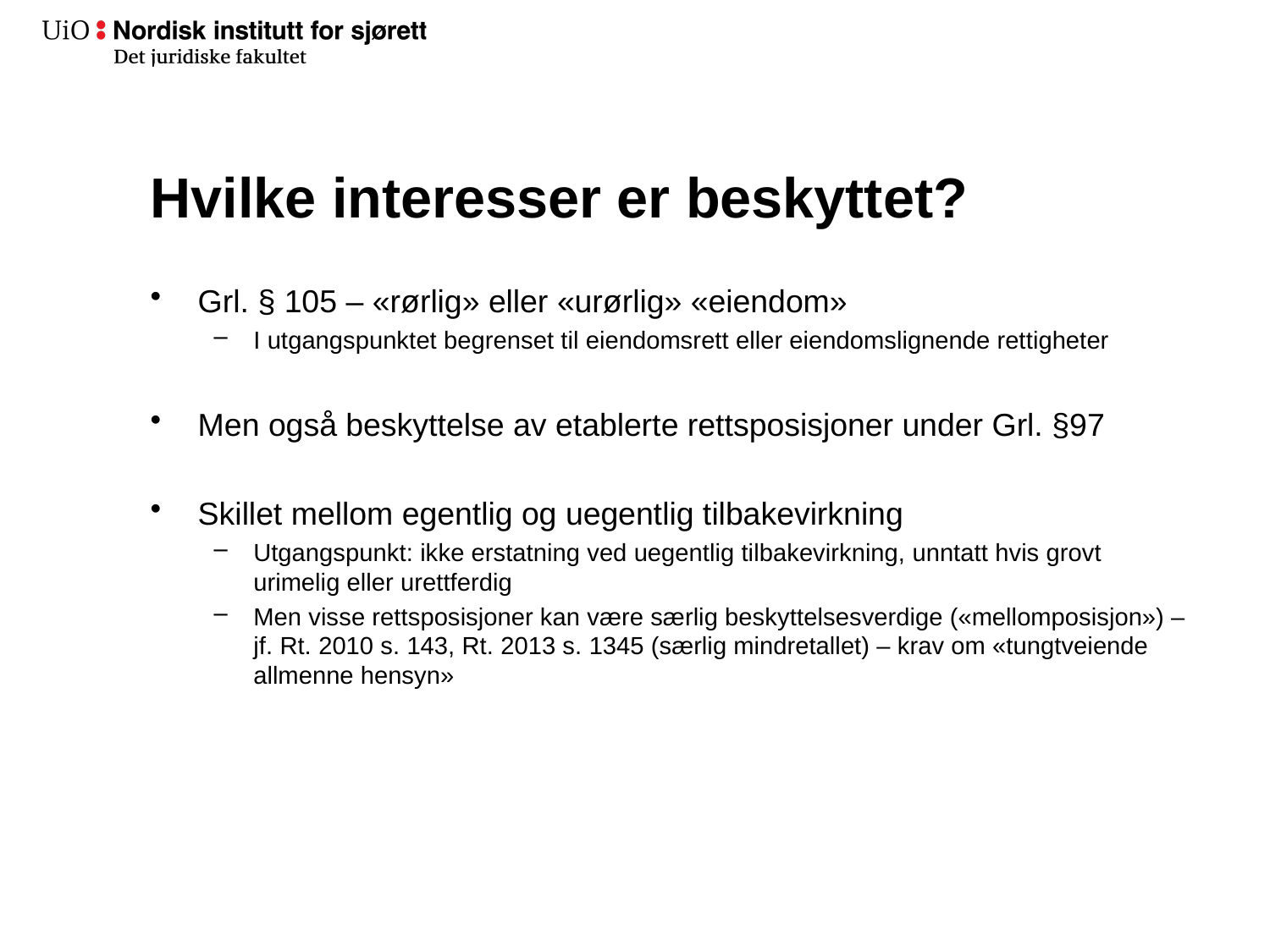

# Hvilke interesser er beskyttet?
Grl. § 105 – «rørlig» eller «urørlig» «eiendom»
I utgangspunktet begrenset til eiendomsrett eller eiendomslignende rettigheter

Men også beskyttelse av etablerte rettsposisjoner under Grl. §97

Skillet mellom egentlig og uegentlig tilbakevirkning
Utgangspunkt: ikke erstatning ved uegentlig tilbakevirkning, unntatt hvis grovt urimelig eller urettferdig
Men visse rettsposisjoner kan være særlig beskyttelsesverdige («mellomposisjon») – jf. Rt. 2010 s. 143, Rt. 2013 s. 1345 (særlig mindretallet) – krav om «tungtveiende allmenne hensyn»